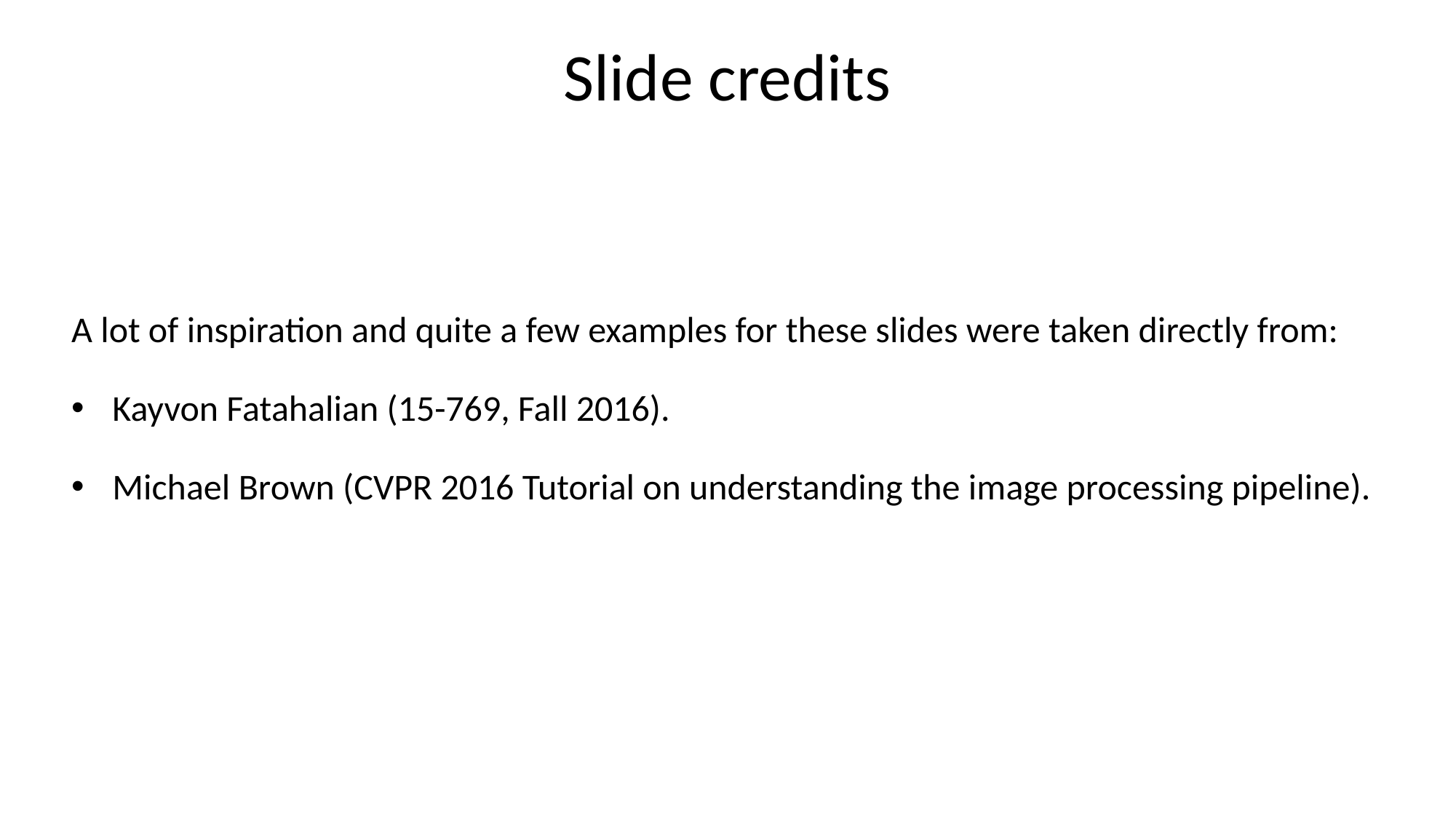

# Slide credits
A lot of inspiration and quite a few examples for these slides were taken directly from:

Kayvon Fatahalian (15-769, Fall 2016).

Michael Brown (CVPR 2016 Tutorial on understanding the image processing pipeline).